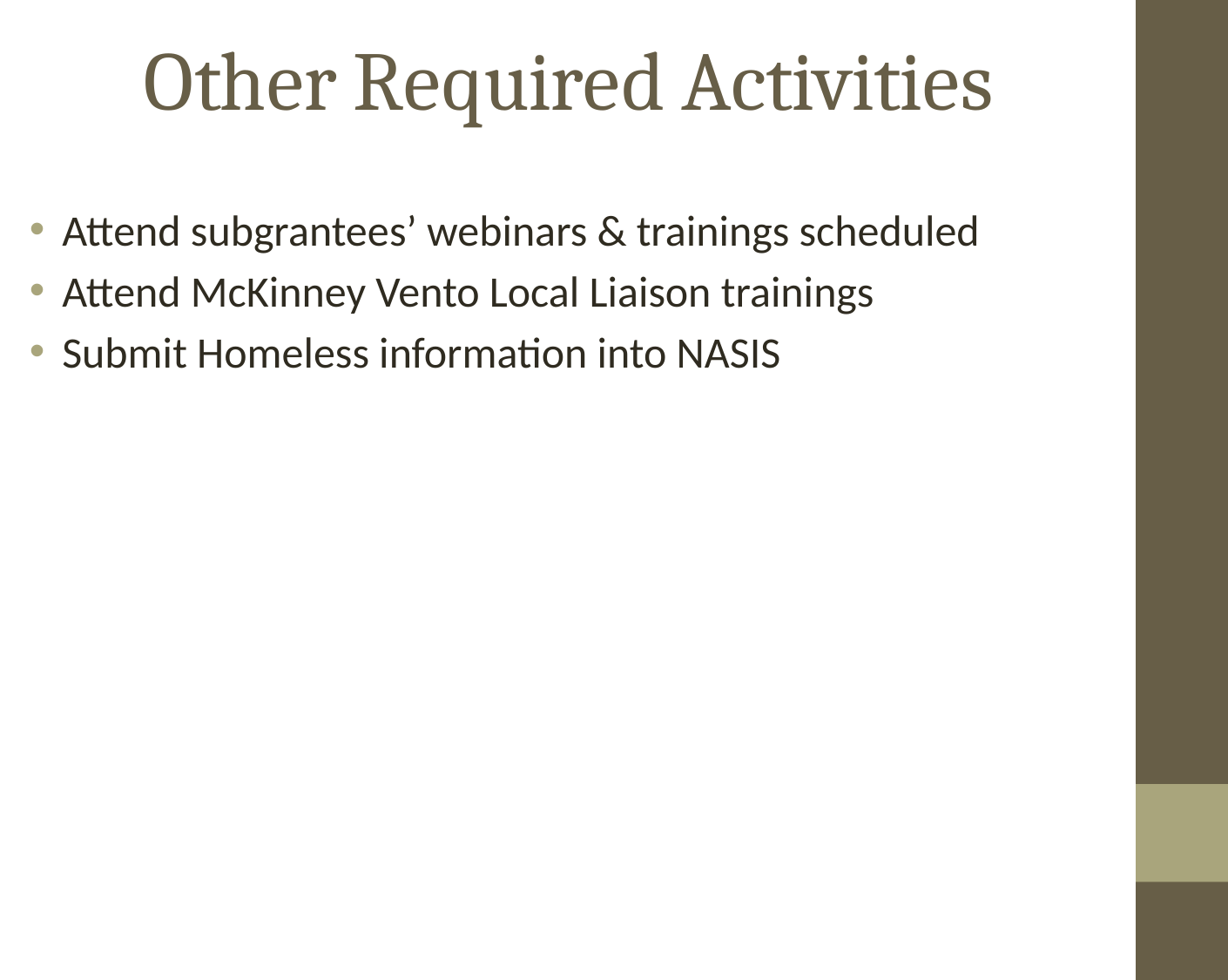

# Other Required Activities
Attend subgrantees’ webinars & trainings scheduled
Attend McKinney Vento Local Liaison trainings
Submit Homeless information into NASIS